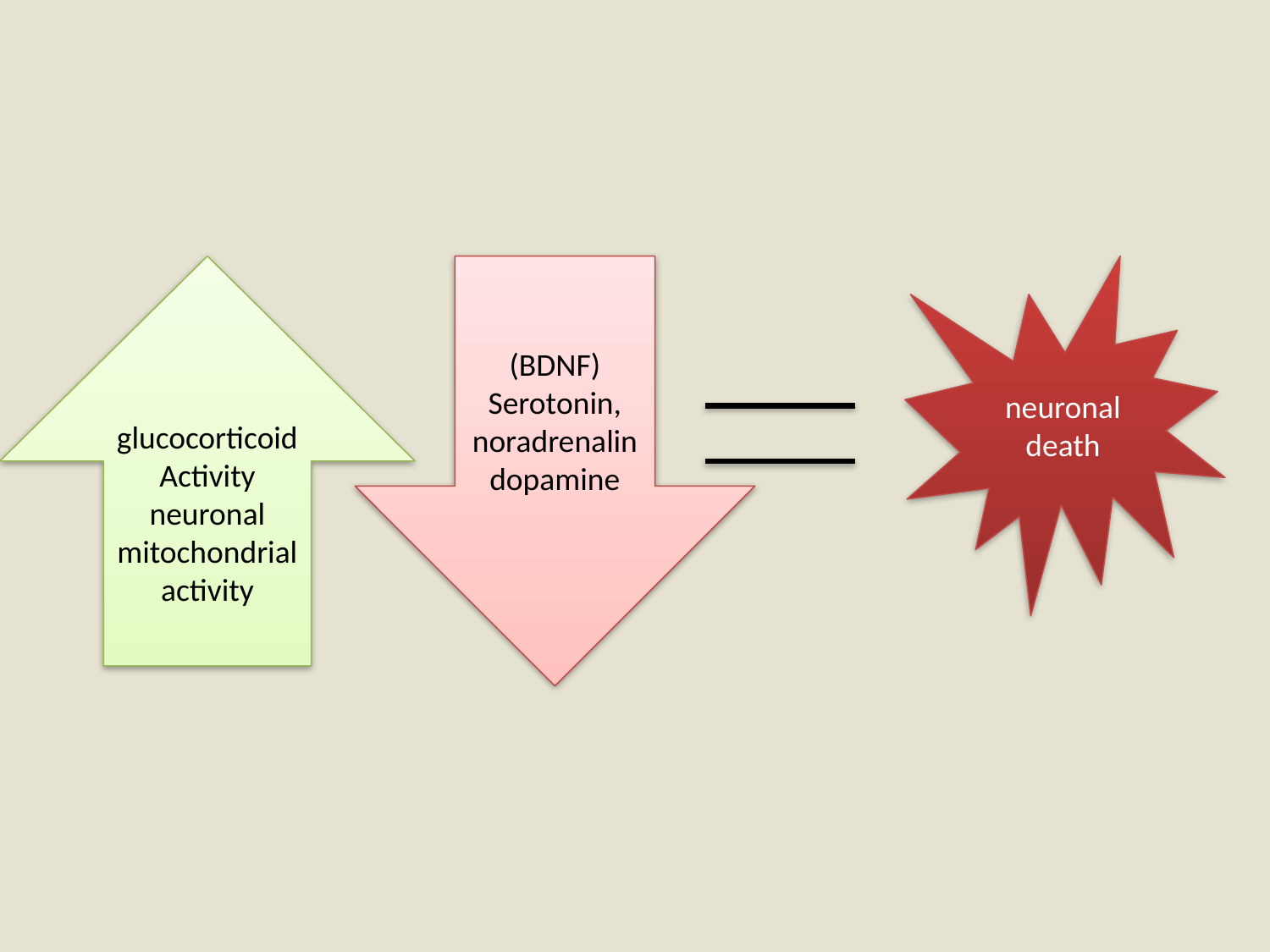

#

glucocorticoid
Activity
neuronal mitochondrial
activity
(BDNF) Serotonin, noradrenalin
dopamine
neuronal death